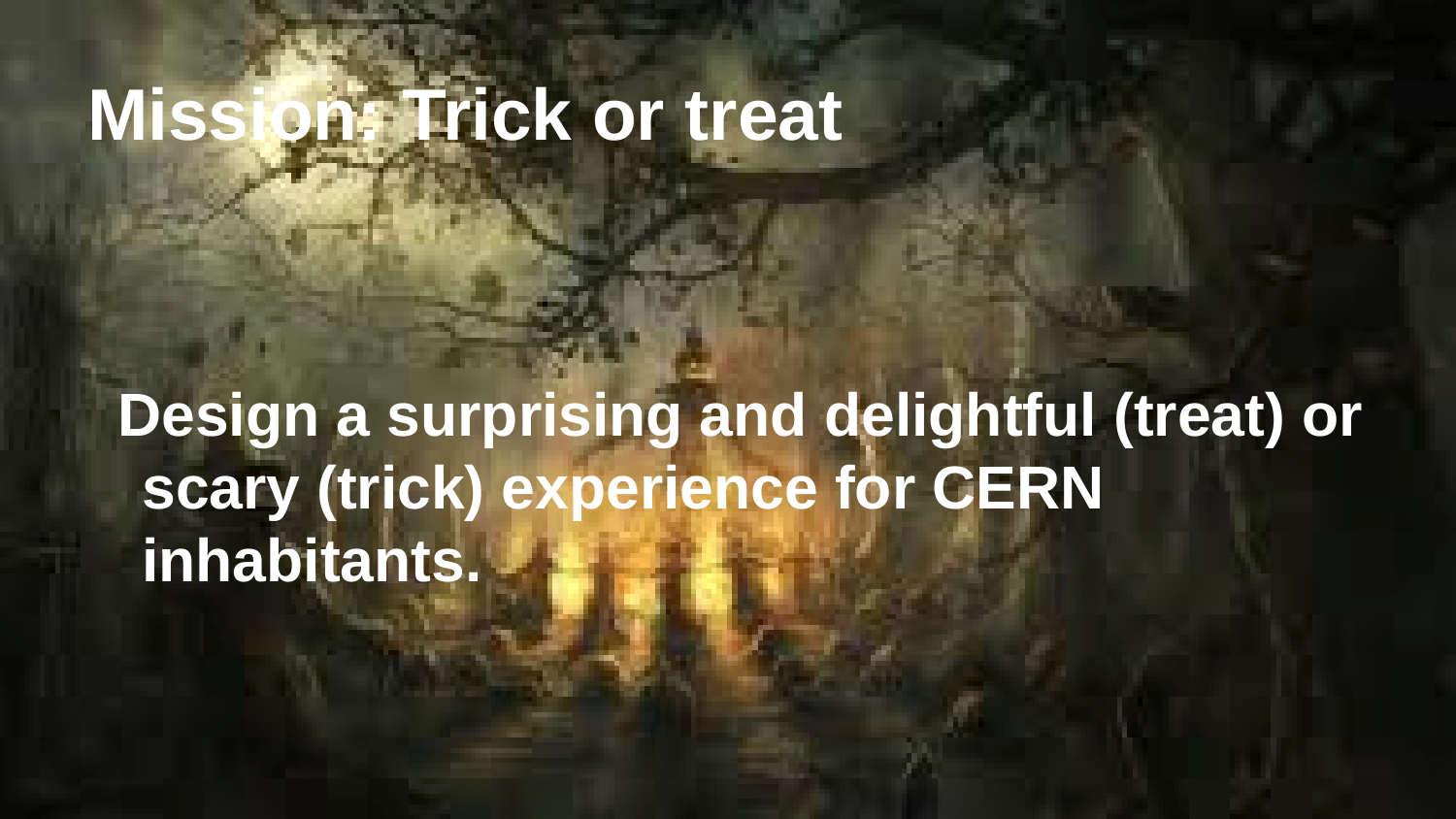

# Mission: Trick or treat

Design a surprising and delightful (treat) or scary (trick) experience for CERN inhabitants.